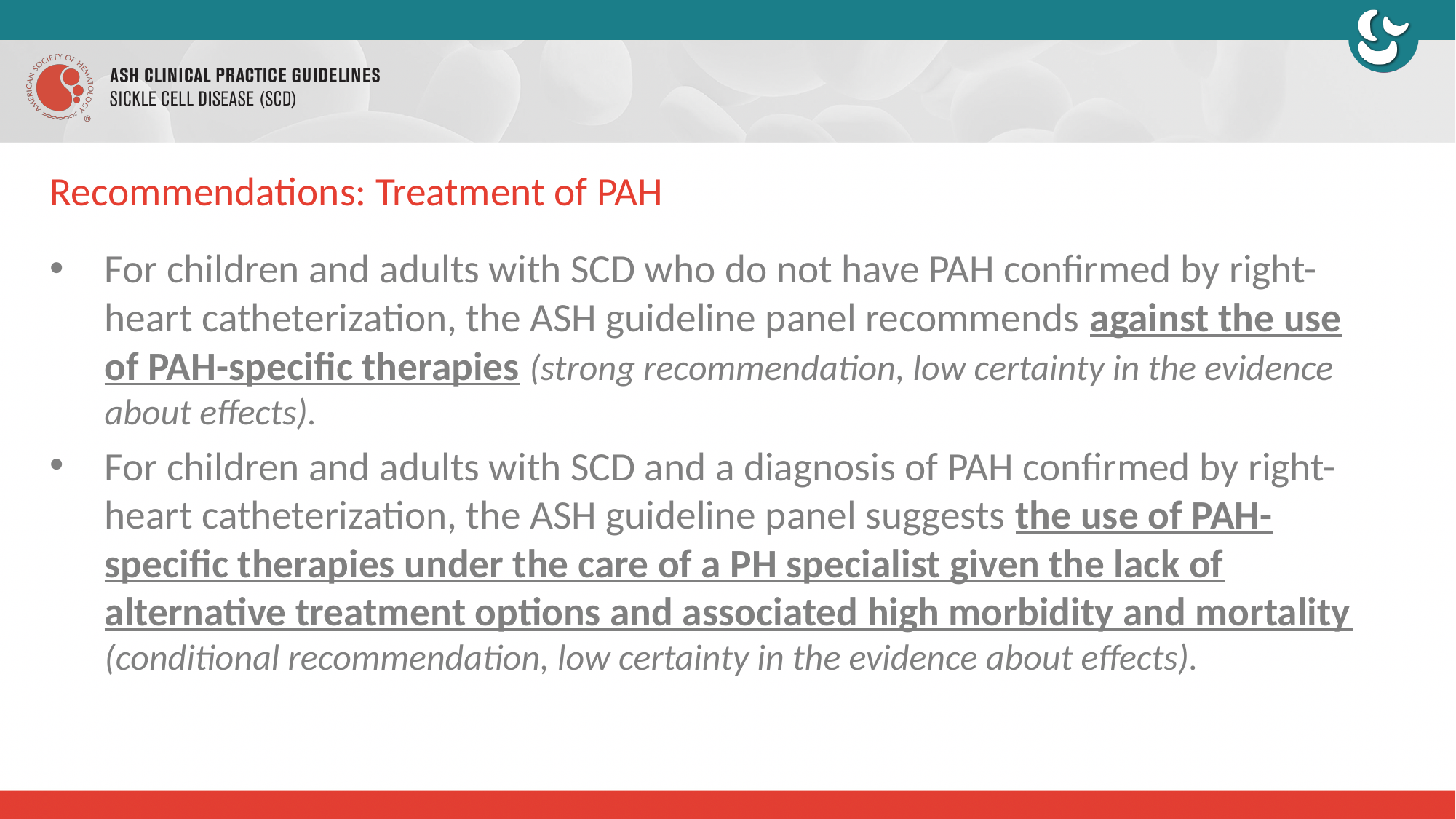

# Recommendations: Treatment of PAH
For children and adults with SCD who do not have PAH confirmed by right-heart catheterization, the ASH guideline panel recommends against the use of PAH-specific therapies (strong recommendation, low certainty in the evidence about effects).
For children and adults with SCD and a diagnosis of PAH confirmed by right-heart catheterization, the ASH guideline panel suggests the use of PAH-specific therapies under the care of a PH specialist given the lack of alternative treatment options and associated high morbidity and mortality (conditional recommendation, low certainty in the evidence about effects).